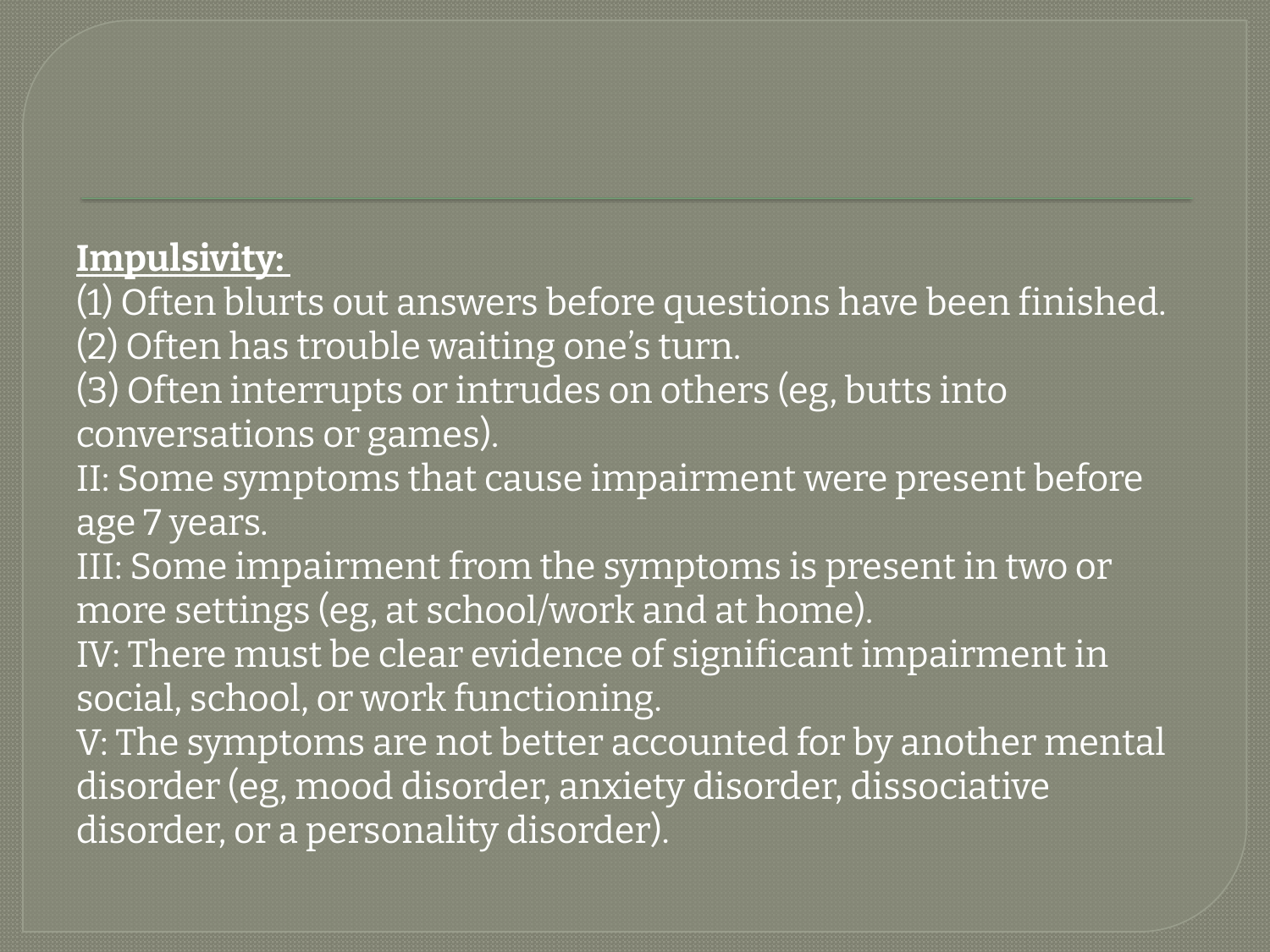

Impulsivity:
(1) Often blurts out answers before questions have been finished.
(2) Often has trouble waiting one’s turn.
(3) Often interrupts or intrudes on others (eg, butts into conversations or games).
II: Some symptoms that cause impairment were present before age 7 years.
III: Some impairment from the symptoms is present in two or more settings (eg, at school/work and at home).
IV: There must be clear evidence of significant impairment in social, school, or work functioning.
V: The symptoms are not better accounted for by another mental disorder (eg, mood disorder, anxiety disorder, dissociative disorder, or a personality disorder).